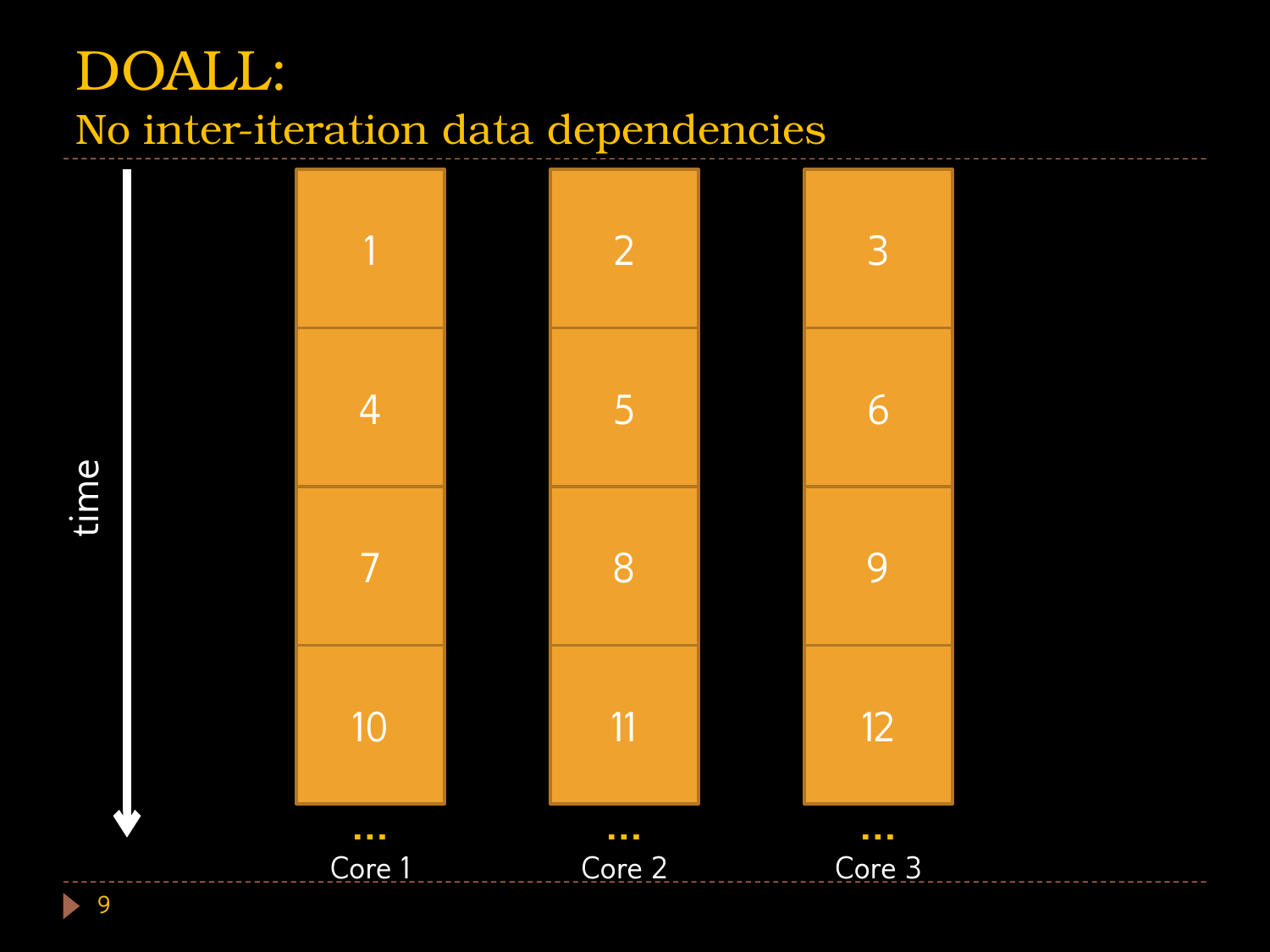

# DOALL: No inter-iteration data dependencies
time
1
2
3
4
5
6
7
8
9
10
11
12
…
…
…
Core 1
Core 2
Core 3
9